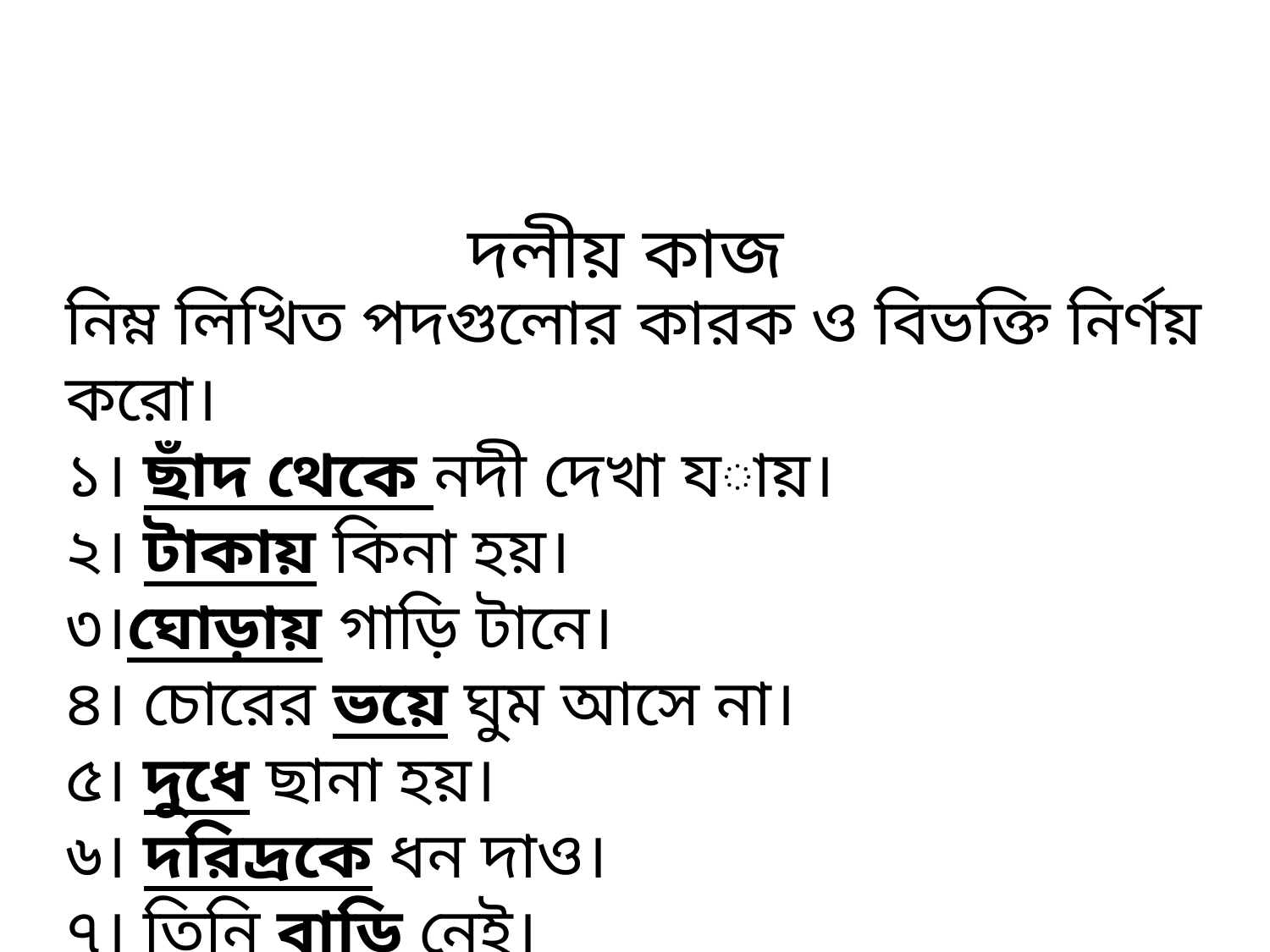

দলীয় কাজ
নিম্ন লিখিত পদগুলোর কারক ও বিভক্তি নির্ণয় করো।
১। ছাঁদ থেকে নদী দেখা যায়।
২। টাকায় কিনা হয়।
৩।ঘোড়ায় গাড়ি টানে।
৪। চোরের ভয়ে ঘুম আসে না।
৫। দুধে ছানা হয়।
৬। দরিদ্রকে ধন দাও।
৭। তিনি বাড়ি নেই।